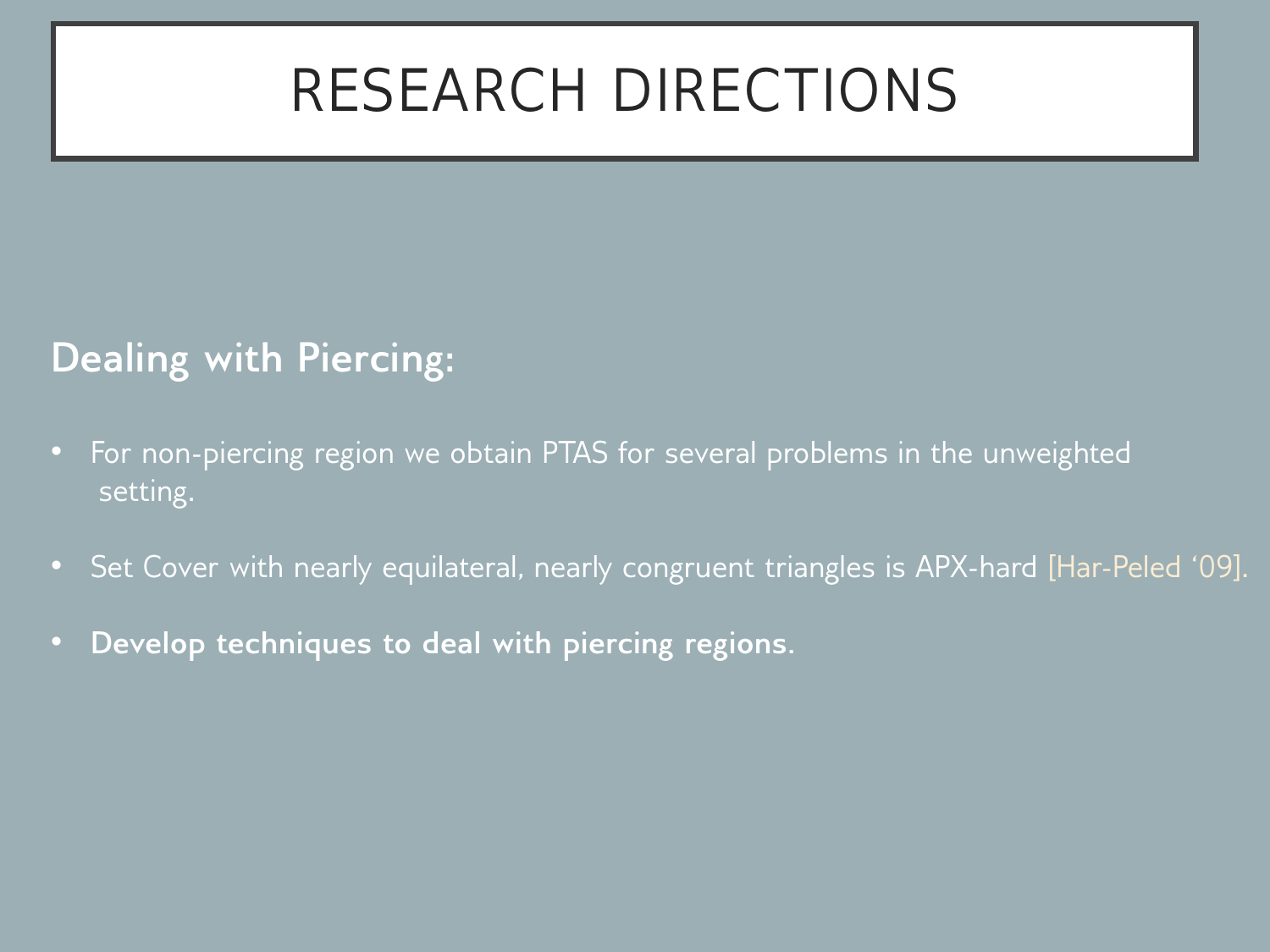

# Research directions

Dealing with Piercing:

For non-piercing region we obtain PTAS for several problems in the unweighted
     setting.

Set Cover with nearly equilateral, nearly congruent triangles is APX-hard [Har-Peled ‘09].

Develop techniques to deal with piercing regions.